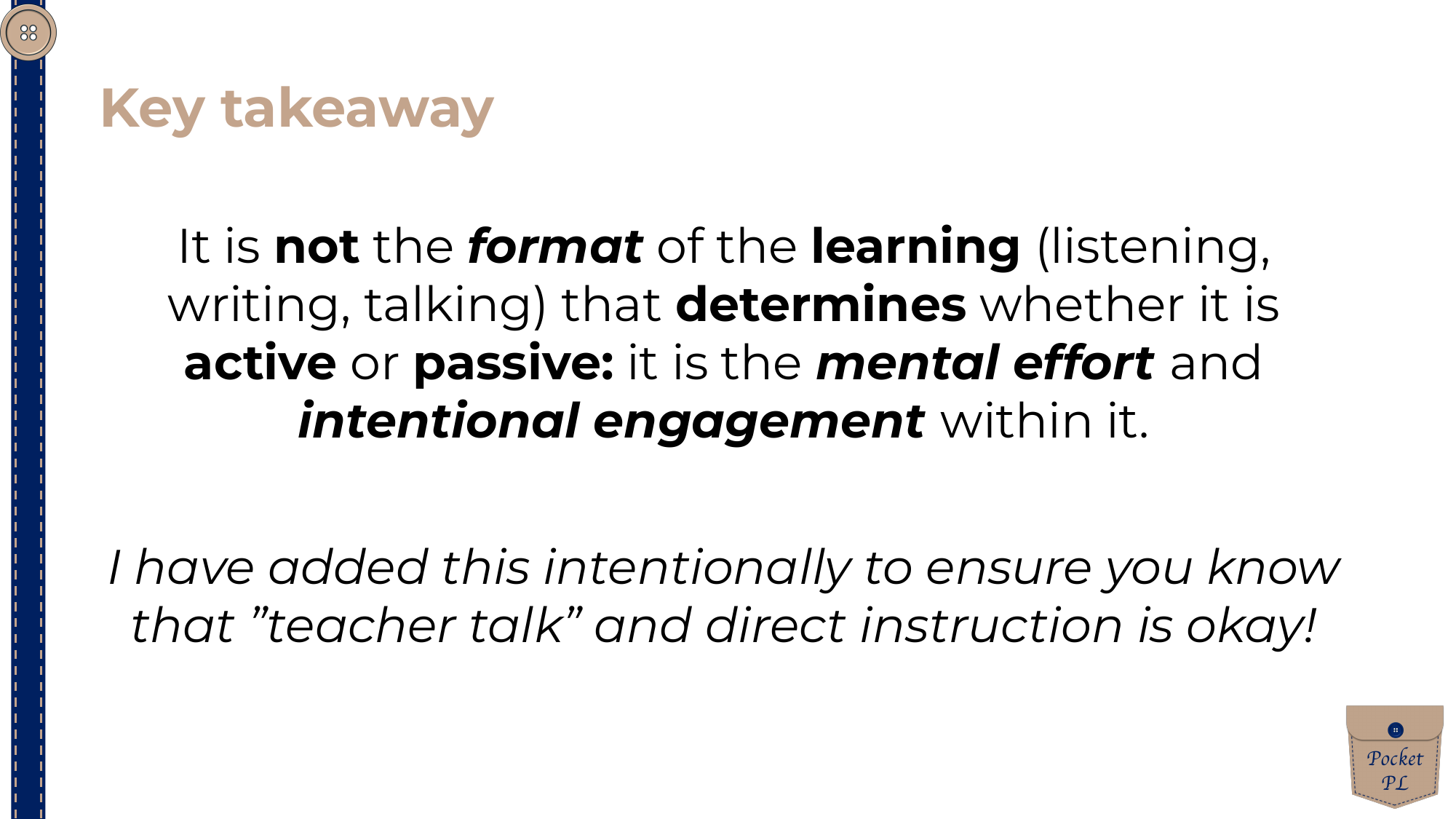

Key takeaway
It is not the format of the learning (listening, writing, talking) that determines whether it is active or passive: it is the mental effort and intentional engagement within it.

I have added this intentionally to ensure you know that ”teacher talk” and direct instruction is okay!